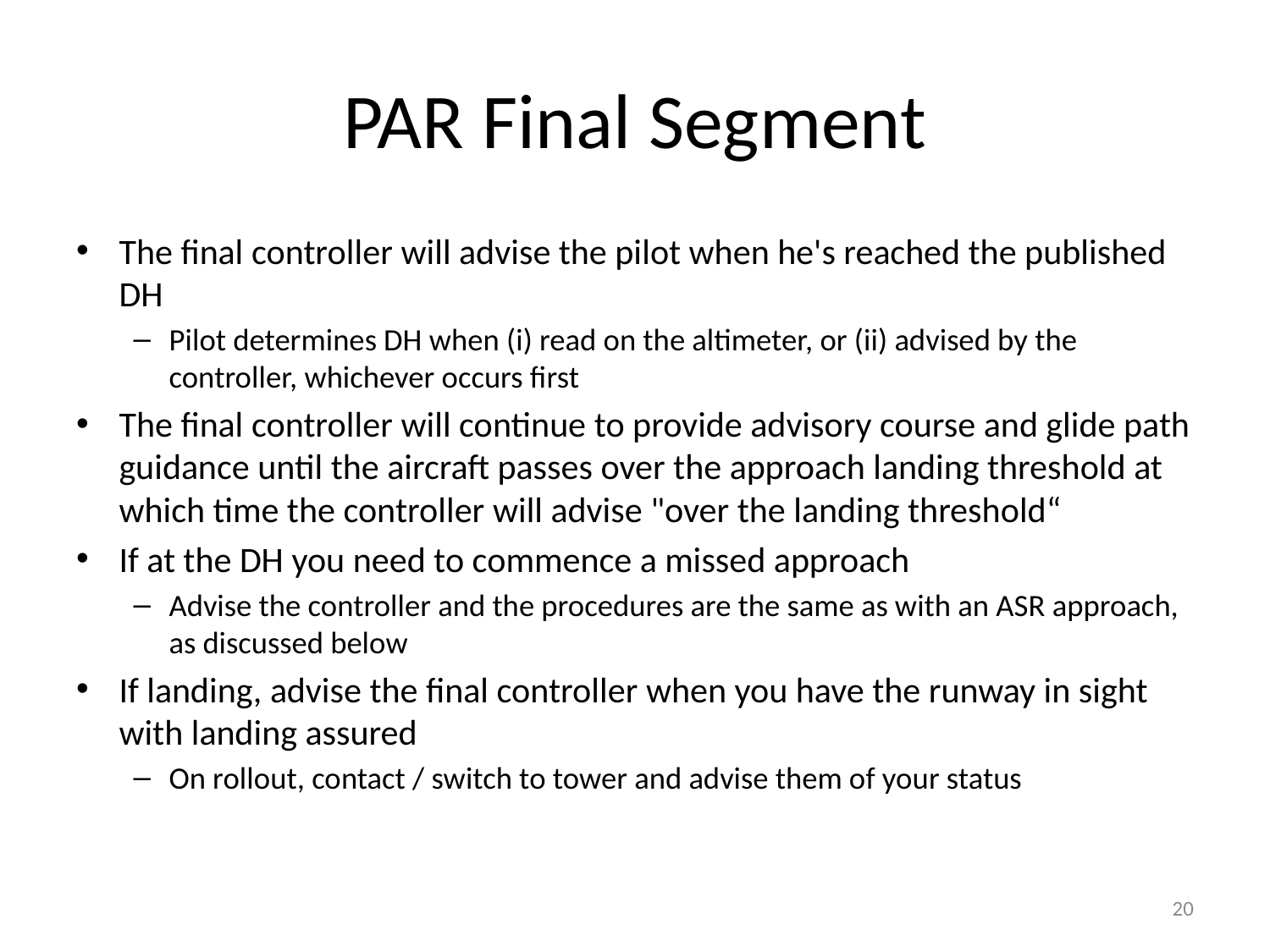

# PAR Final Segment
The final controller will advise the pilot when he's reached the published DH
Pilot determines DH when (i) read on the altimeter, or (ii) advised by the controller, whichever occurs first
The final controller will continue to provide advisory course and glide path guidance until the aircraft passes over the approach landing threshold at which time the controller will advise "over the landing threshold“
If at the DH you need to commence a missed approach
Advise the controller and the procedures are the same as with an ASR approach, as discussed below
If landing, advise the final controller when you have the runway in sight with landing assured
On rollout, contact / switch to tower and advise them of your status
20